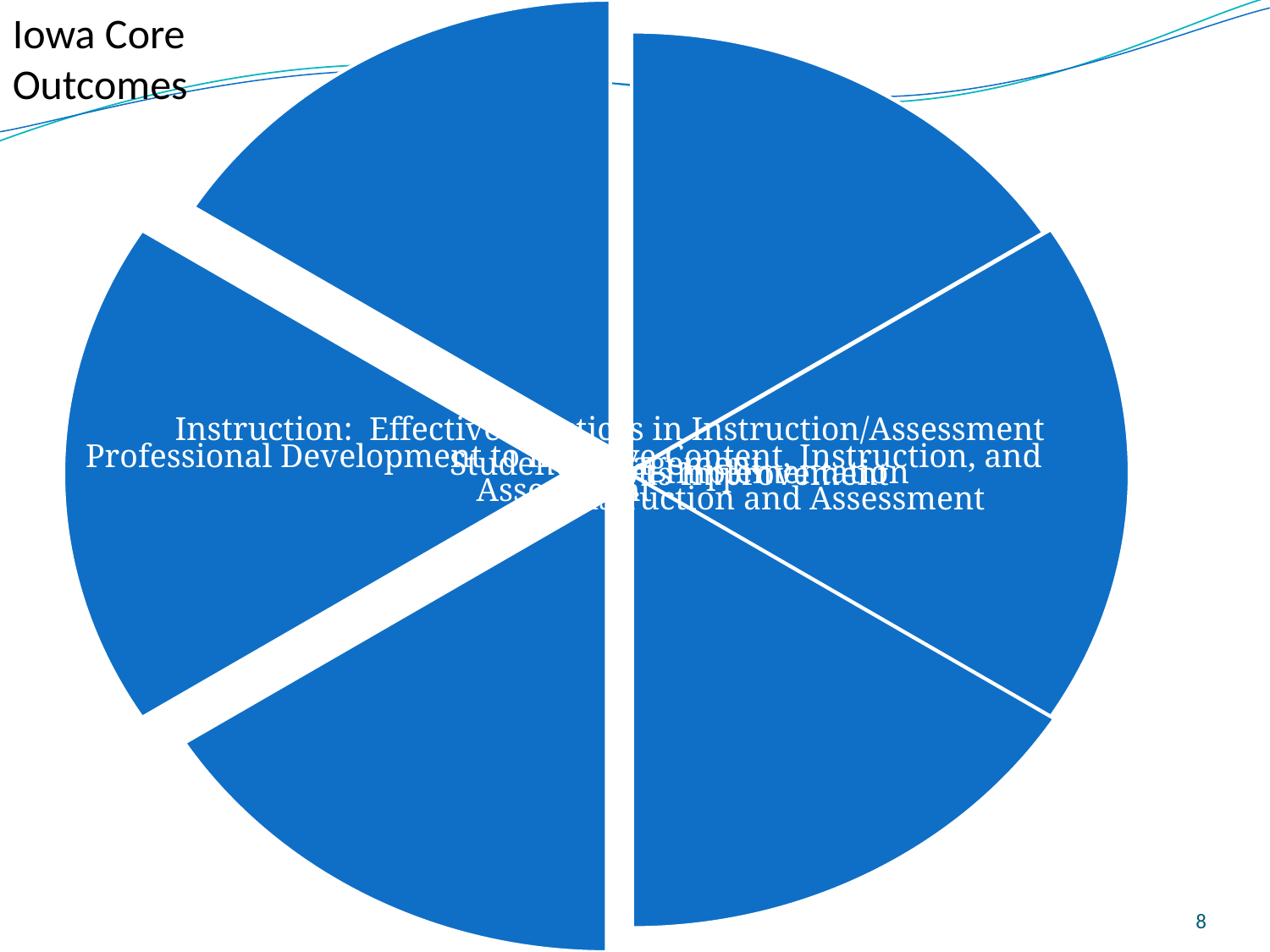

Leadership-System Capacity
Community-Support Implementation
Schools-Continuous Improvement
Alignment of Content, Instruction and Assessment
Professional Development to improve Content, Instruction, and Assessment
Instruction:  Effective Practices in Instruction/Assessment Student Engagement
Iowa Core Outcomes

8